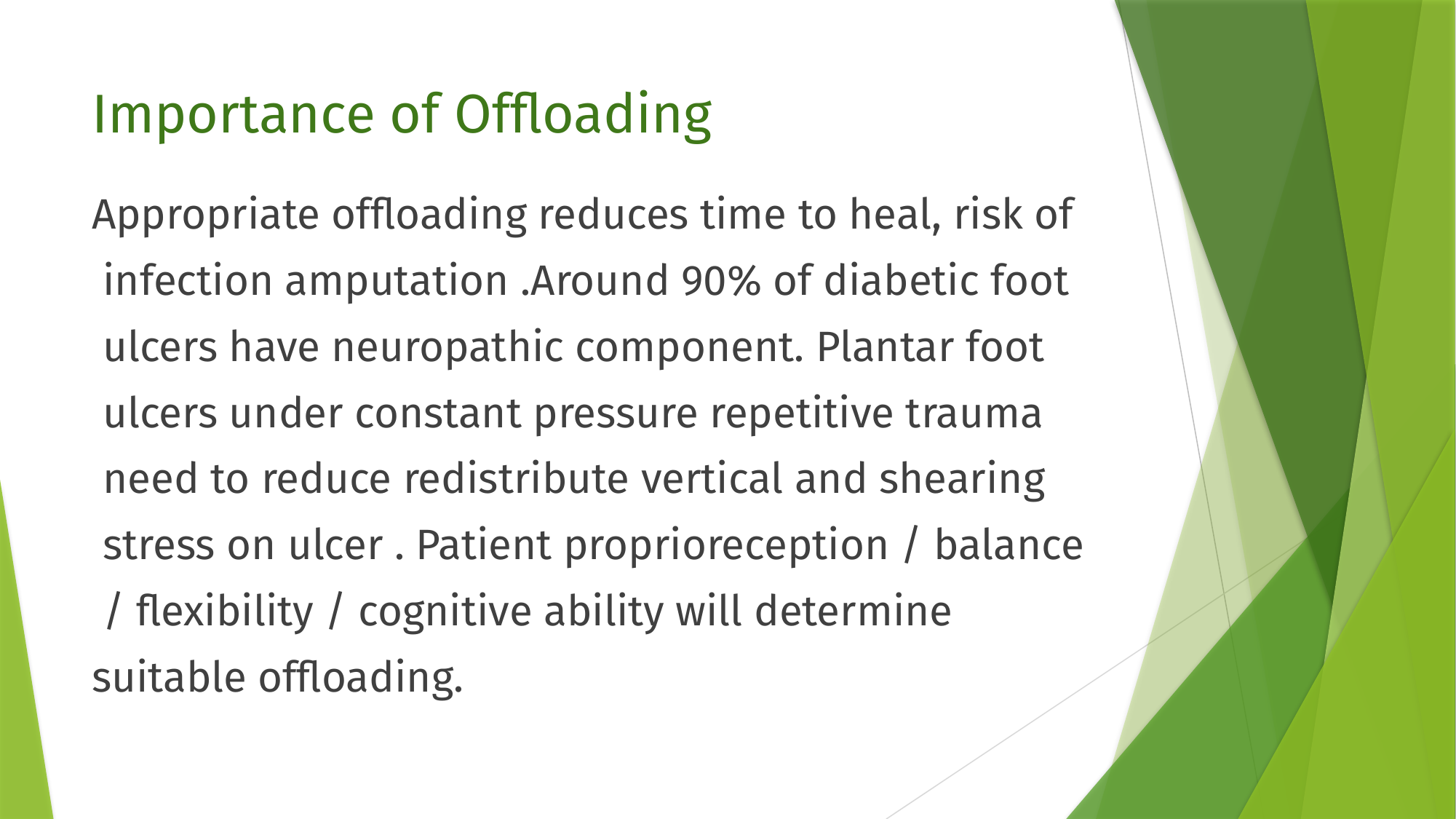

# Importance of Offloading
Appropriate offloading reduces time to heal, risk of
 infection amputation .Around 90% of diabetic foot
 ulcers have neuropathic component. Plantar foot
 ulcers under constant pressure repetitive trauma
 need to reduce redistribute vertical and shearing
 stress on ulcer . Patient proprioreception / balance
 / flexibility / cognitive ability will determine
suitable offloading.